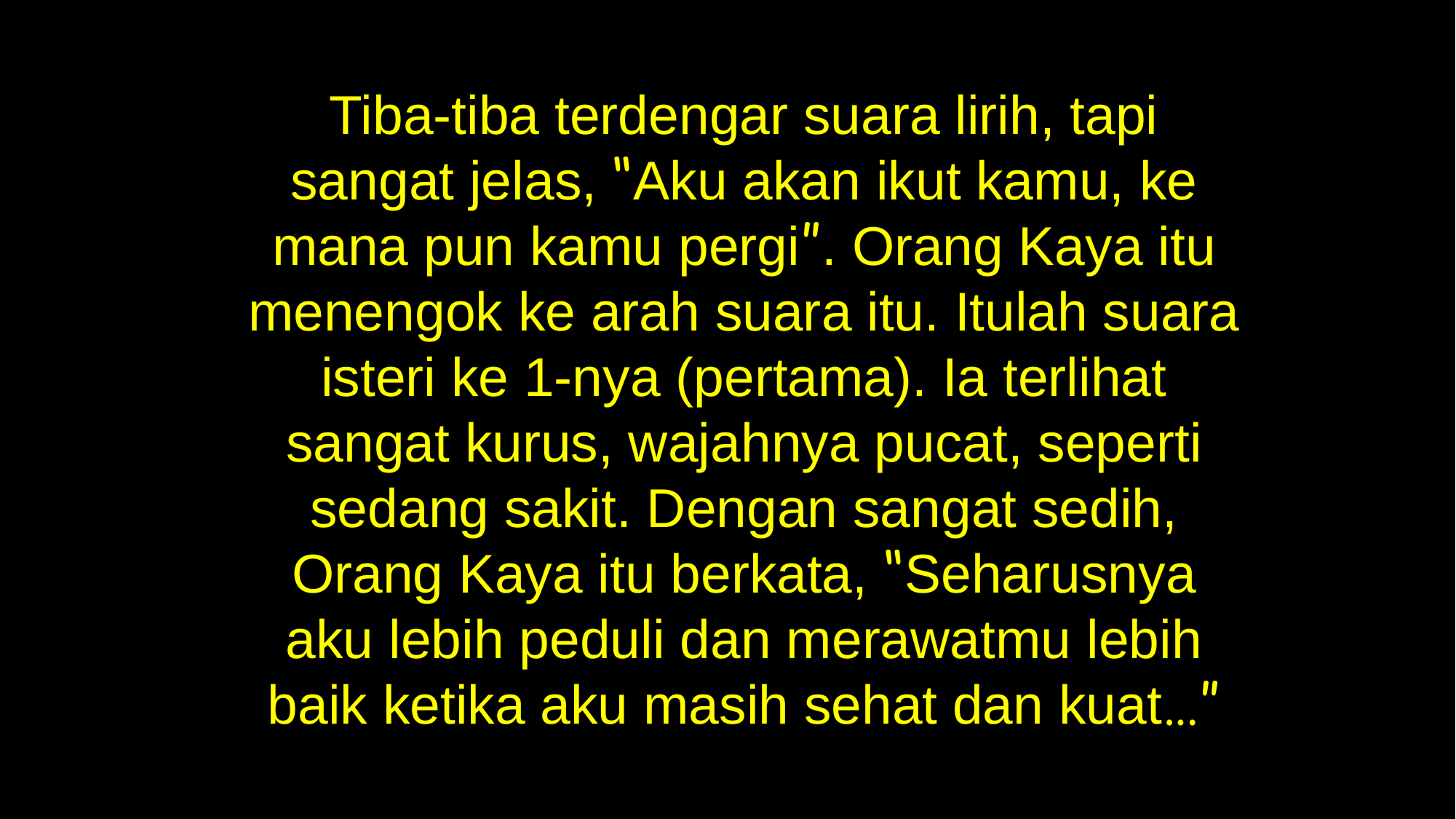

Tiba-tiba terdengar suara lirih, tapi sangat jelas, “Aku akan ikut kamu, ke mana pun kamu pergi”. Orang Kaya itu menengok ke arah suara itu. Itulah suara isteri ke 1-nya (pertama). Ia terlihat sangat kurus, wajahnya pucat, seperti sedang sakit. Dengan sangat sedih, Orang Kaya itu berkata, “Seharusnya aku lebih peduli dan merawatmu lebih baik ketika aku masih sehat dan kuat…”